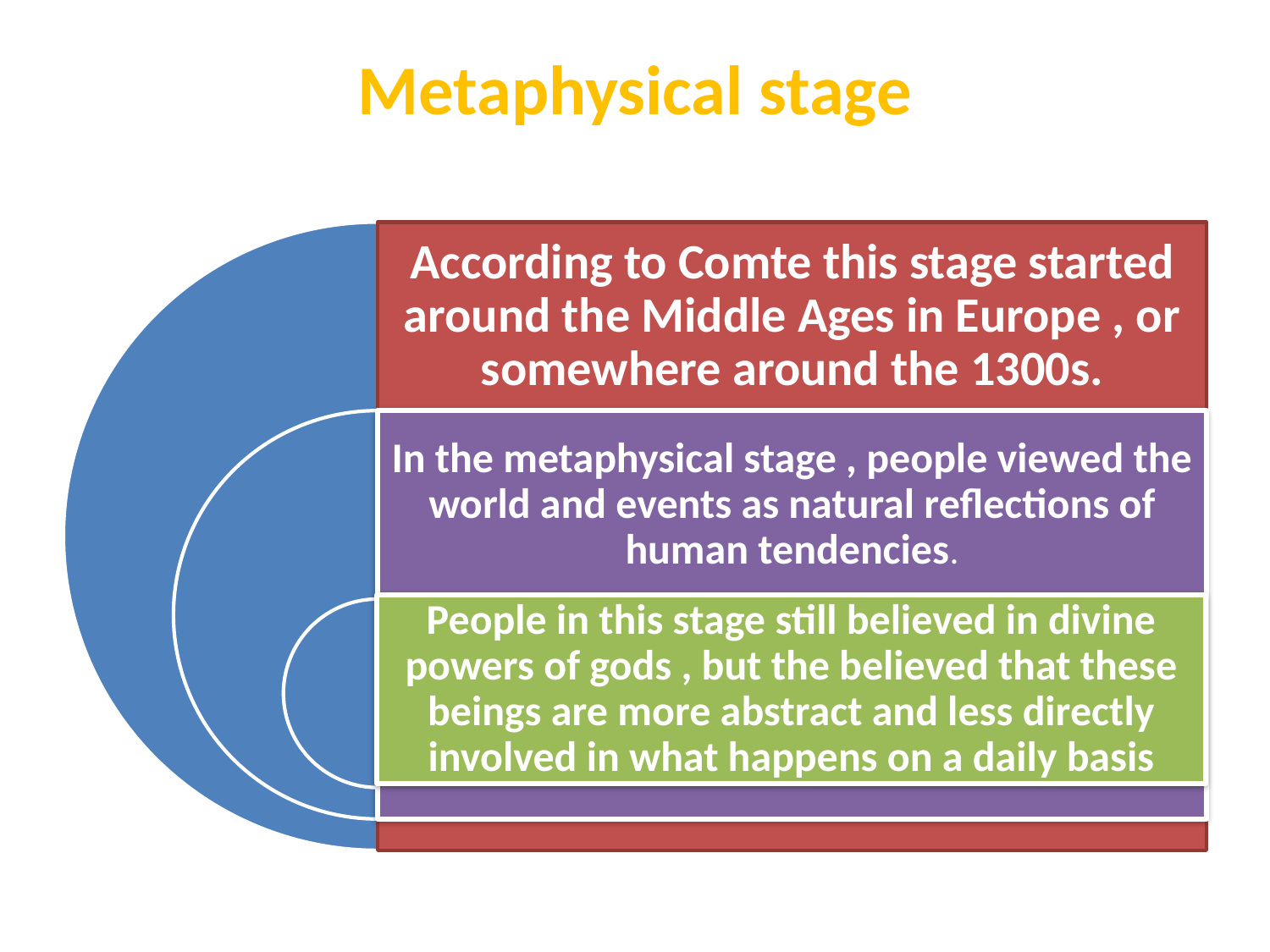

# Metaphysical stage
According to Comte this stage started around the Middle Ages in Europe , or somewhere around the 1300s.
In the metaphysical stage , people viewed the world and events as natural reflections of human tendencies.
People in this stage still believed in divine powers of gods , but the believed that these beings are more abstract and less directly involved in what happens on a daily basis